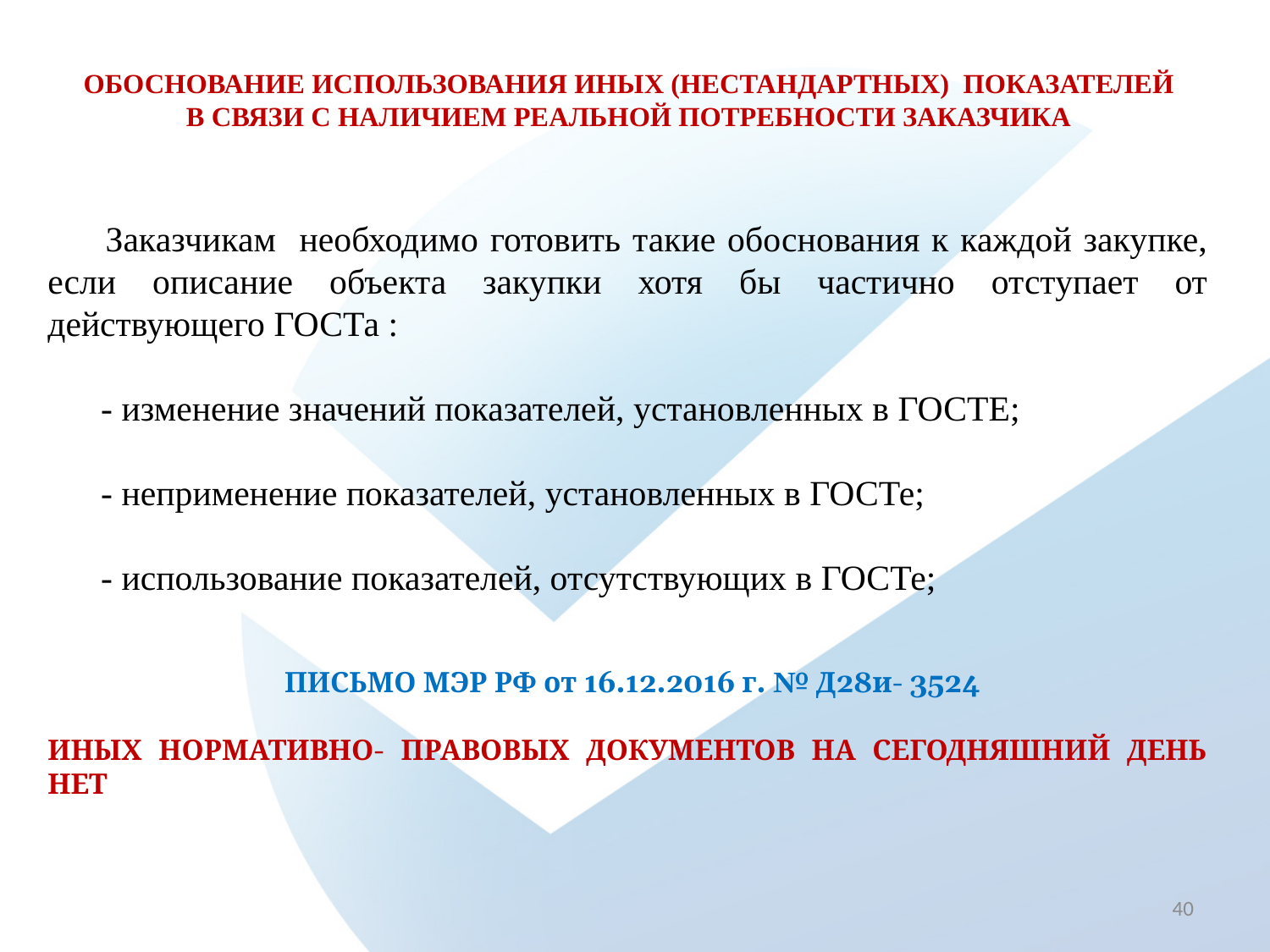

# ОБОСНОВАНИЕ ИСПОЛЬЗОВАНИЯ ИНЫХ (НЕСТАНДАРТНЫХ)  ПОКАЗАТЕЛЕЙ В СВЯЗИ С НАЛИЧИЕМ РЕАЛЬНОЙ ПОТРЕБНОСТИ ЗАКАЗЧИКА

      Заказчикам  необходимо готовить такие обоснования к каждой закупке, если описание объекта закупки хотя бы частично отступает от действующего ГОСТа :

      - изменение значений показателей, установленных в ГОСТЕ;

      - неприменение показателей, установленных в ГОСТе;

      - использование показателей, отсутствующих в ГОСТе;

                                   ПИСЬМО МЭР РФ от 16.12.2016 г. № Д28и- 3524

ИНЫХ НОРМАТИВНО- ПРАВОВЫХ ДОКУМЕНТОВ НА СЕГОДНЯШНИЙ ДЕНЬ НЕТ

40